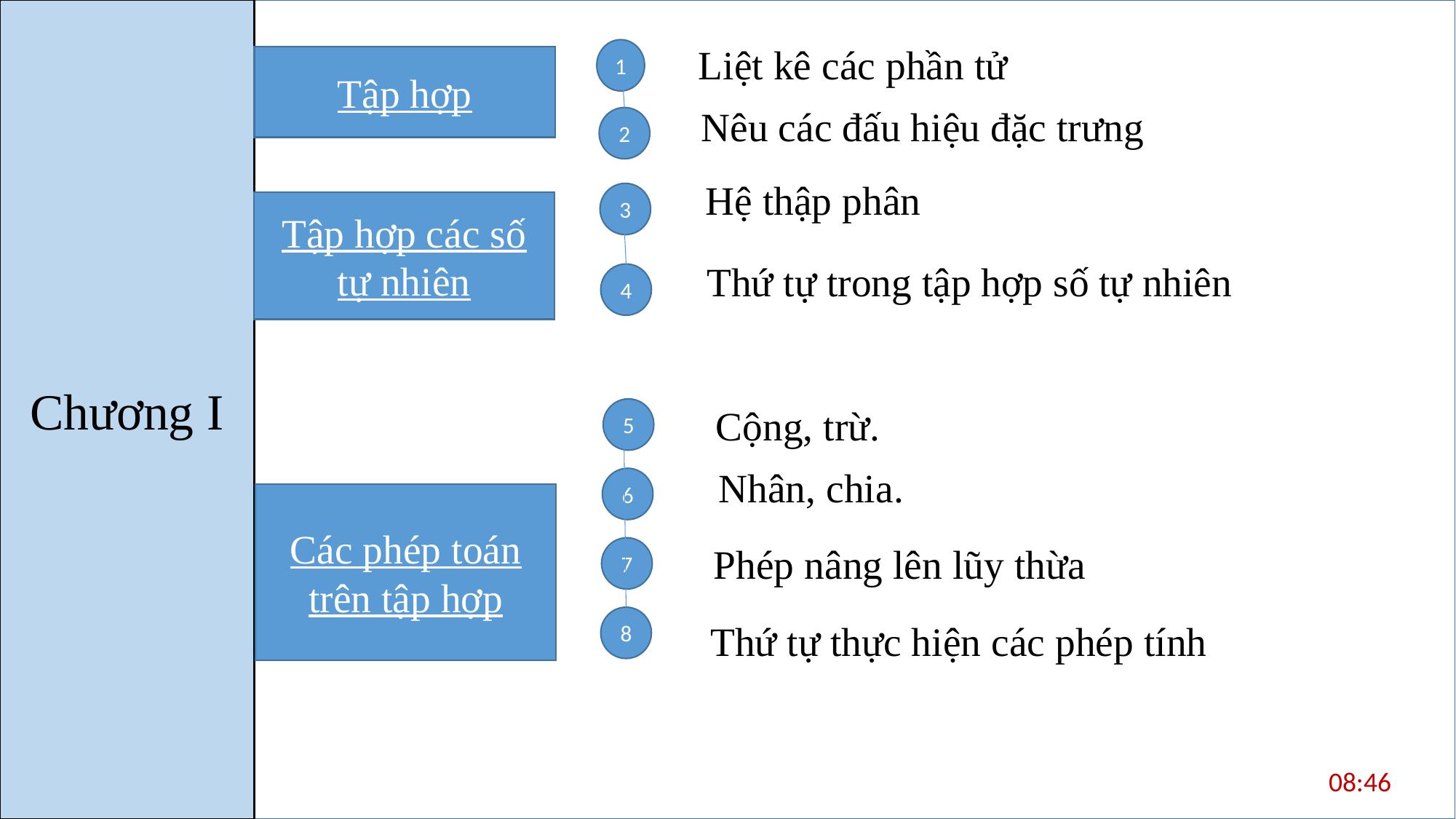

Chương I
Liệt kê các phần tử
1
Tập hợp
Nêu các đấu hiệu đặc trưng
2
Hệ thập phân
3
Tập hợp các số tự nhiên
Thứ tự trong tập hợp số tự nhiên
4
Cộng, trừ.
5
Nhân, chia.
6
Các phép toán trên tập hợp
Phép nâng lên lũy thừa
7
8
Thứ tự thực hiện các phép tính
08:46